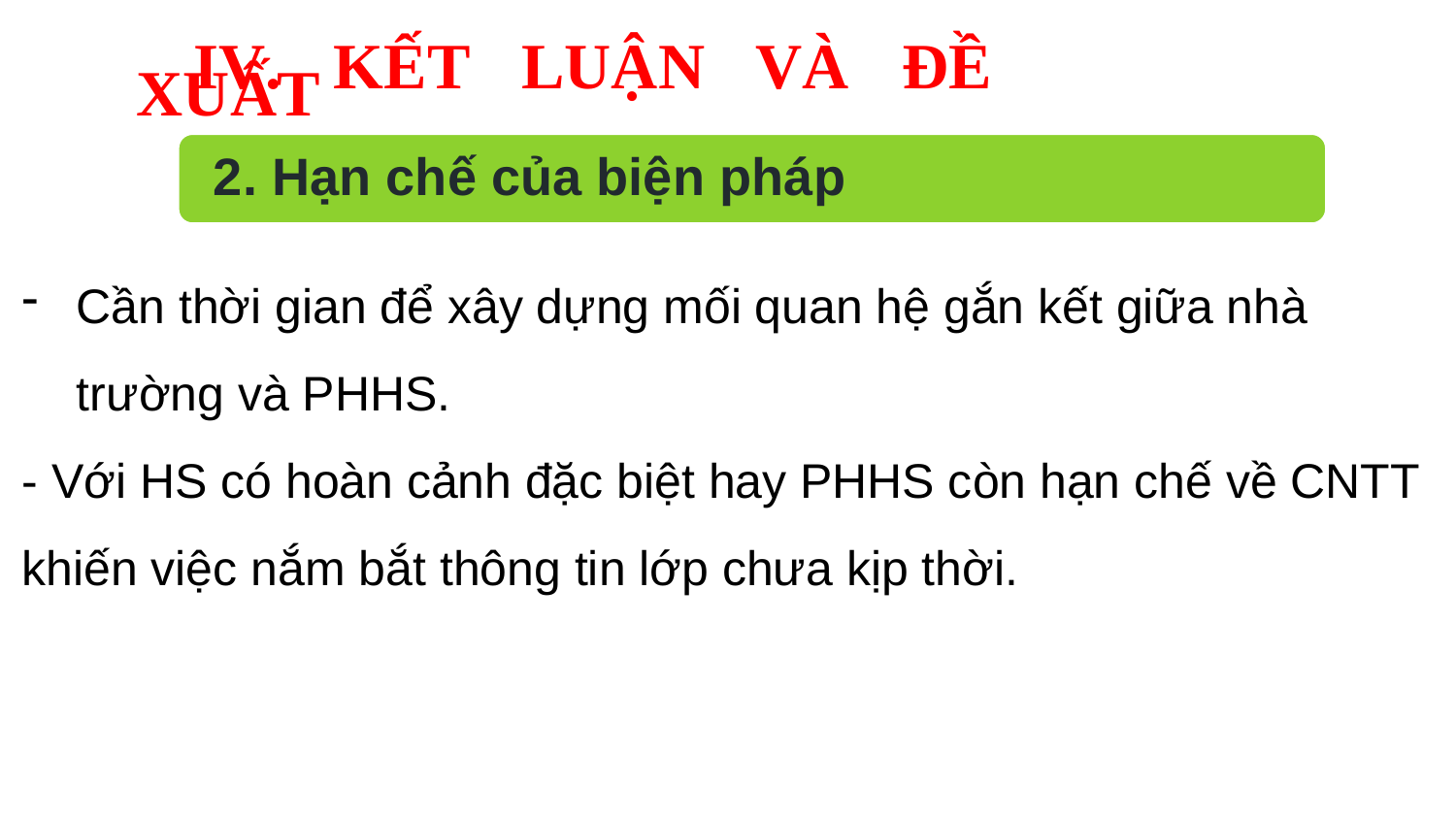

IV. KẾT LUẬN VÀ ĐỀ XUẤT
2. Hạn chế của biện pháp
Cần thời gian để xây dựng mối quan hệ gắn kết giữa nhà trường và PHHS.
- Với HS có hoàn cảnh đặc biệt hay PHHS còn hạn chế về CNTT khiến việc nắm bắt thông tin lớp chưa kịp thời.